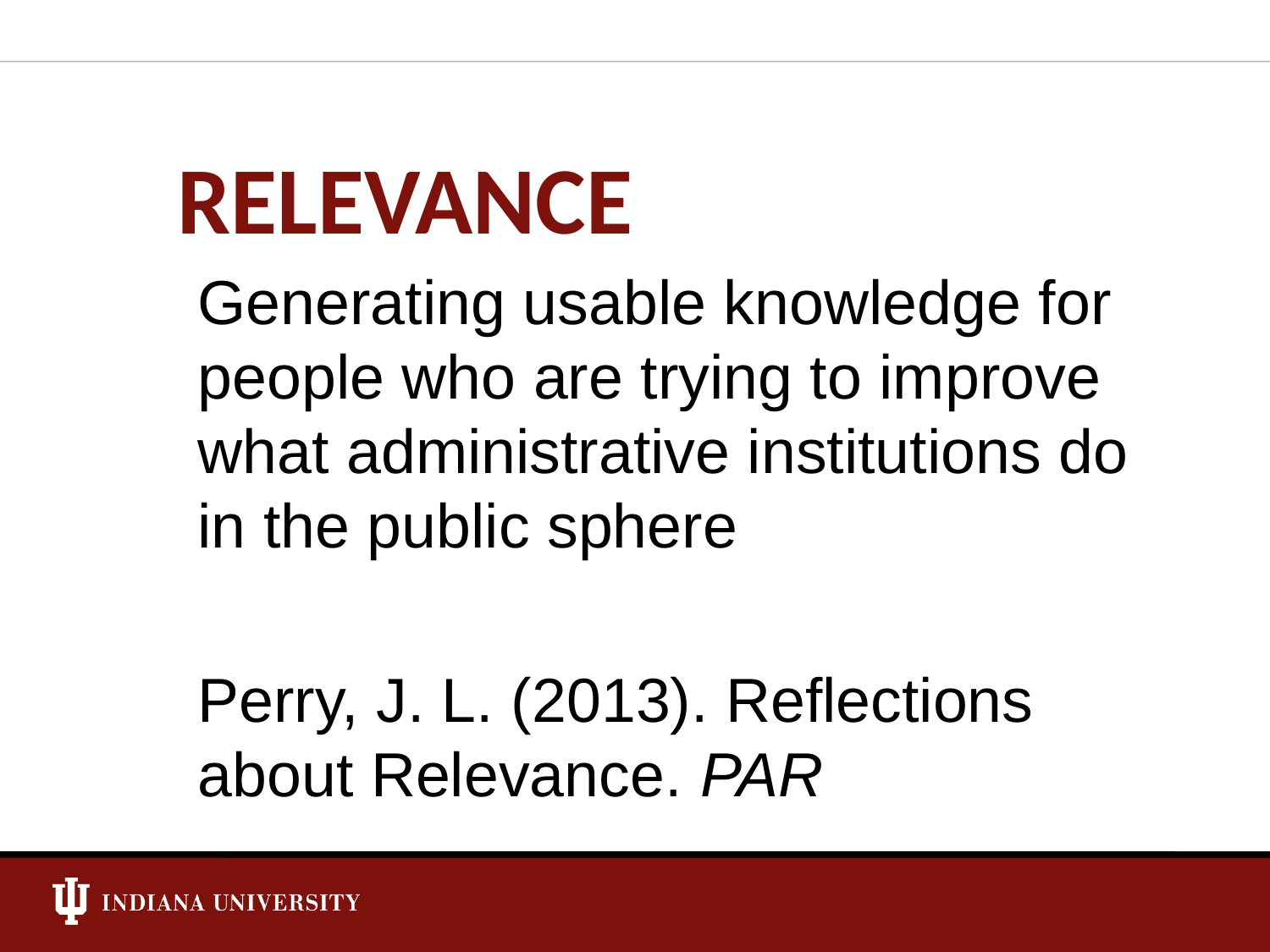

# RELEVANCE
Generating usable knowledge for people who are trying to improve what administrative institutions do in the public sphere

Perry, J. L. (2013). Reflections about Relevance. PAR